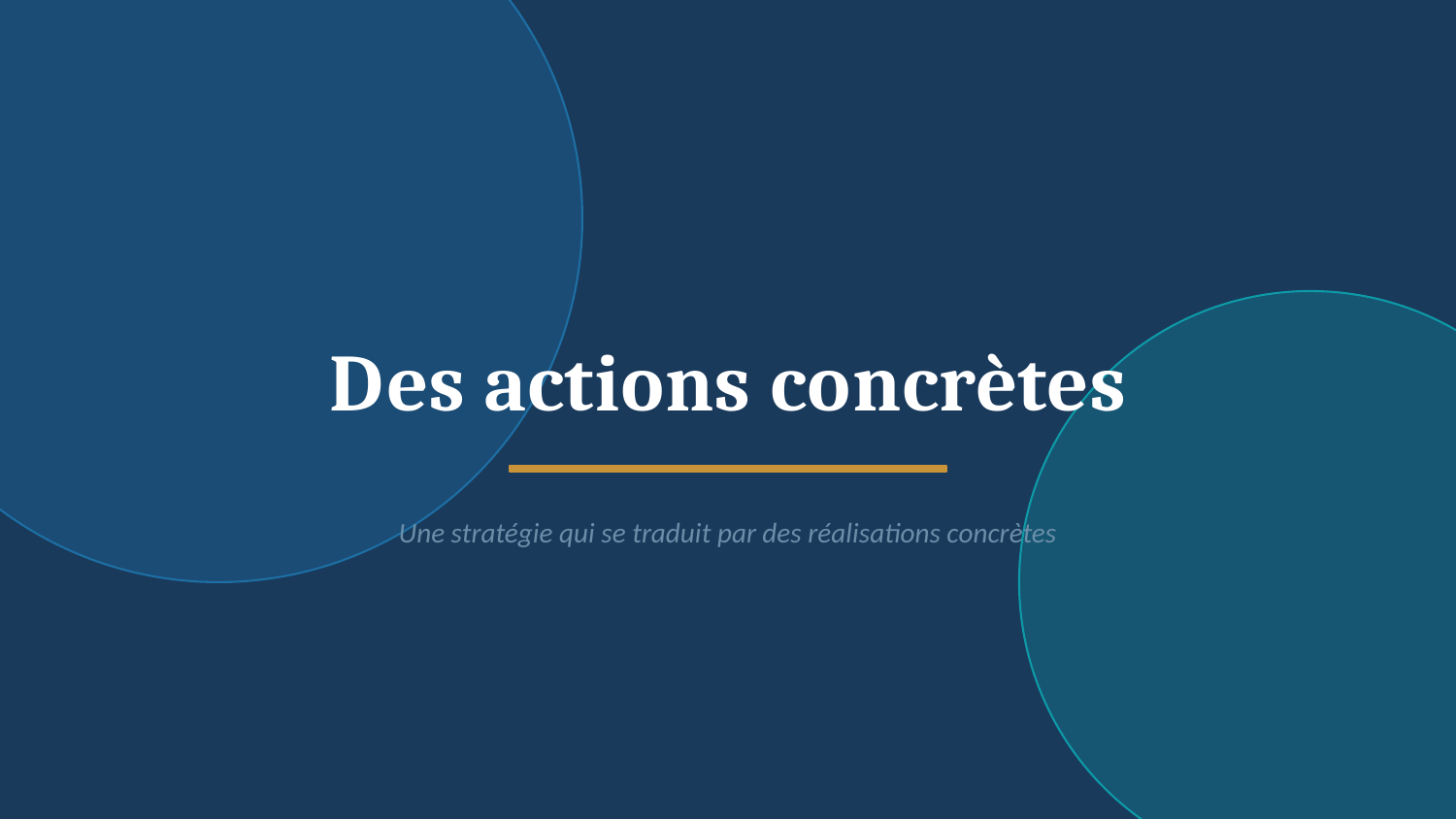

Des actions concrètes

Une stratégie qui se traduit par des réalisations concrètes